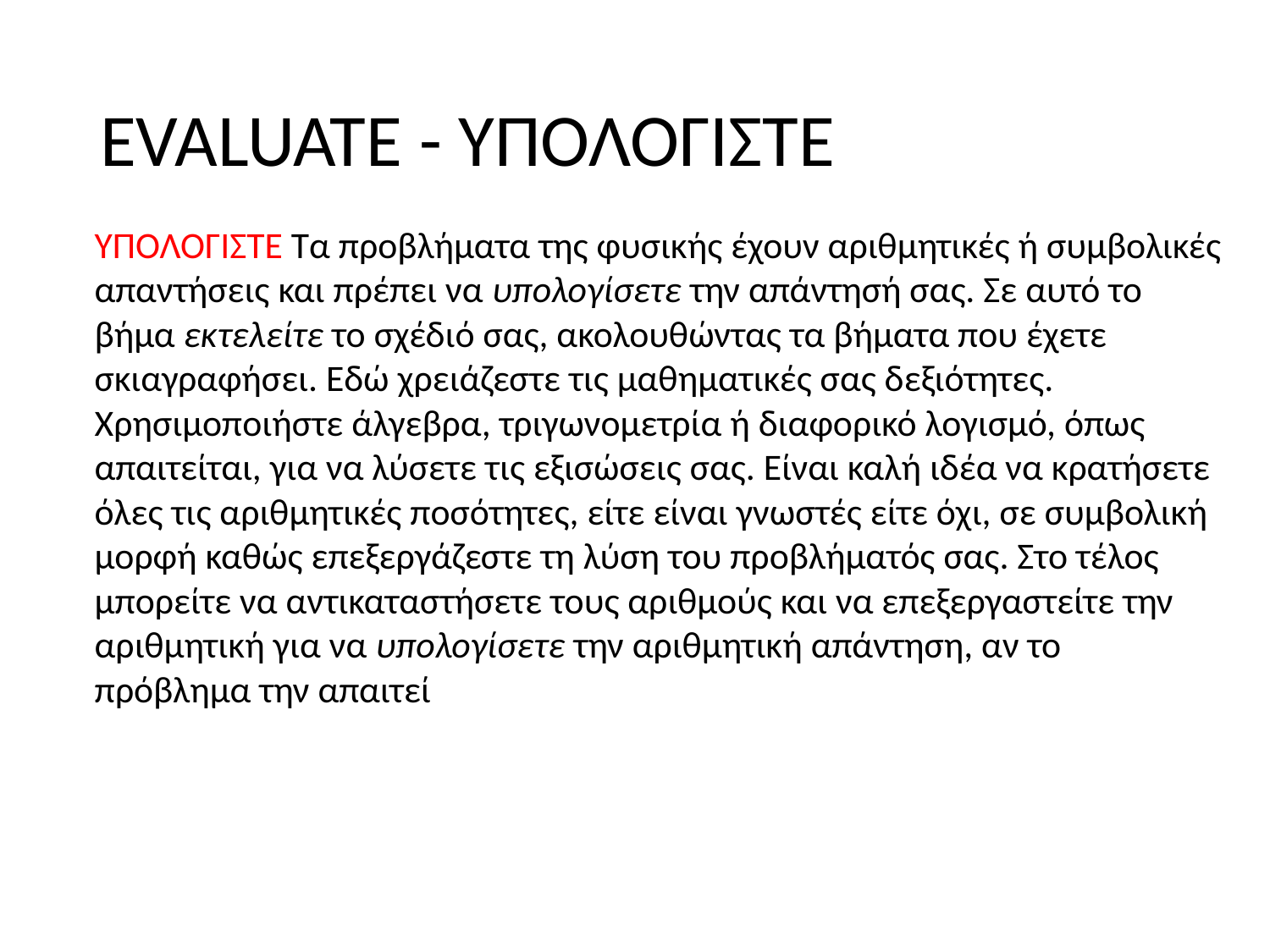

# EVALUATE - ΥΠΟΛΟΓΙΣΤΕ
ΥΠΟΛΟΓΙΣΤΕ Τα προβλήματα της φυσικής έχουν αριθμητικές ή συμβολικές απαντήσεις και πρέπει να υπολογίσετε την απάντησή σας. Σε αυτό το βήμα εκτελείτε το σχέδιό σας, ακολουθώντας τα βήματα που έχετε σκιαγραφήσει. Εδώ χρειάζεστε τις μαθηματικές σας δεξιότητες. Χρησιμοποιήστε άλγεβρα, τριγωνομετρία ή διαφορικό λογισμό, όπως απαιτείται, για να λύσετε τις εξισώσεις σας. Είναι καλή ιδέα να κρατήσετε όλες τις αριθμητικές ποσότητες, είτε είναι γνωστές είτε όχι, σε συμβολική μορφή καθώς επεξεργάζεστε τη λύση του προβλήματός σας. Στο τέλος μπορείτε να αντικαταστήσετε τους αριθμούς και να επεξεργαστείτε την αριθμητική για να υπολογίσετε την αριθμητική απάντηση, αν το πρόβλημα την απαιτεί